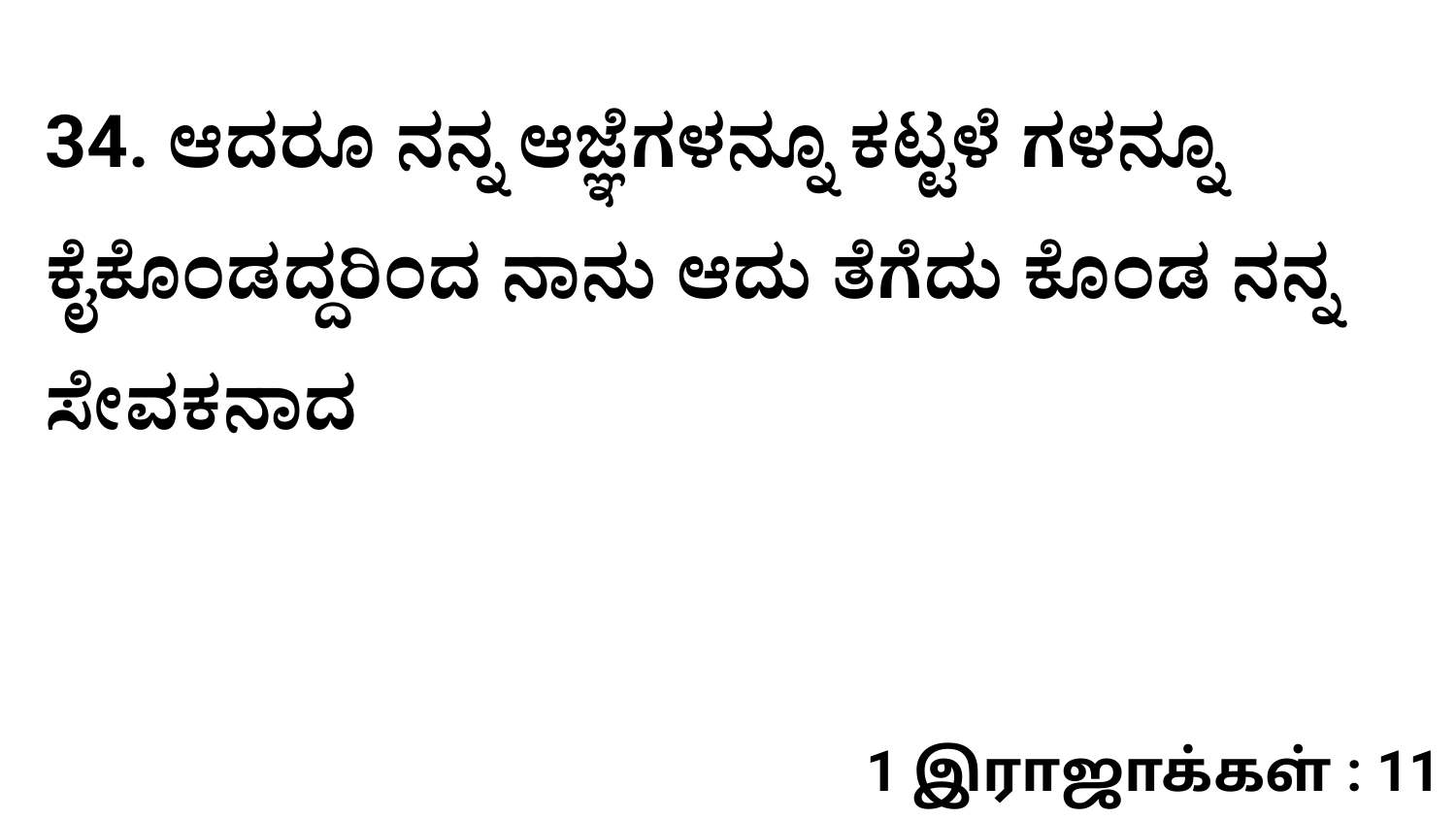

34. ಆದರೂ ನನ್ನ ಆಜ್ಞೆಗಳನ್ನೂ ಕಟ್ಟಳೆ ಗಳನ್ನೂ ಕೈಕೊಂಡದ್ದರಿಂದ ನಾನು ಆದು ತೆಗೆದು ಕೊಂಡ ನನ್ನ ಸೇವಕನಾದ
1 இராஜாக்கள் : 11